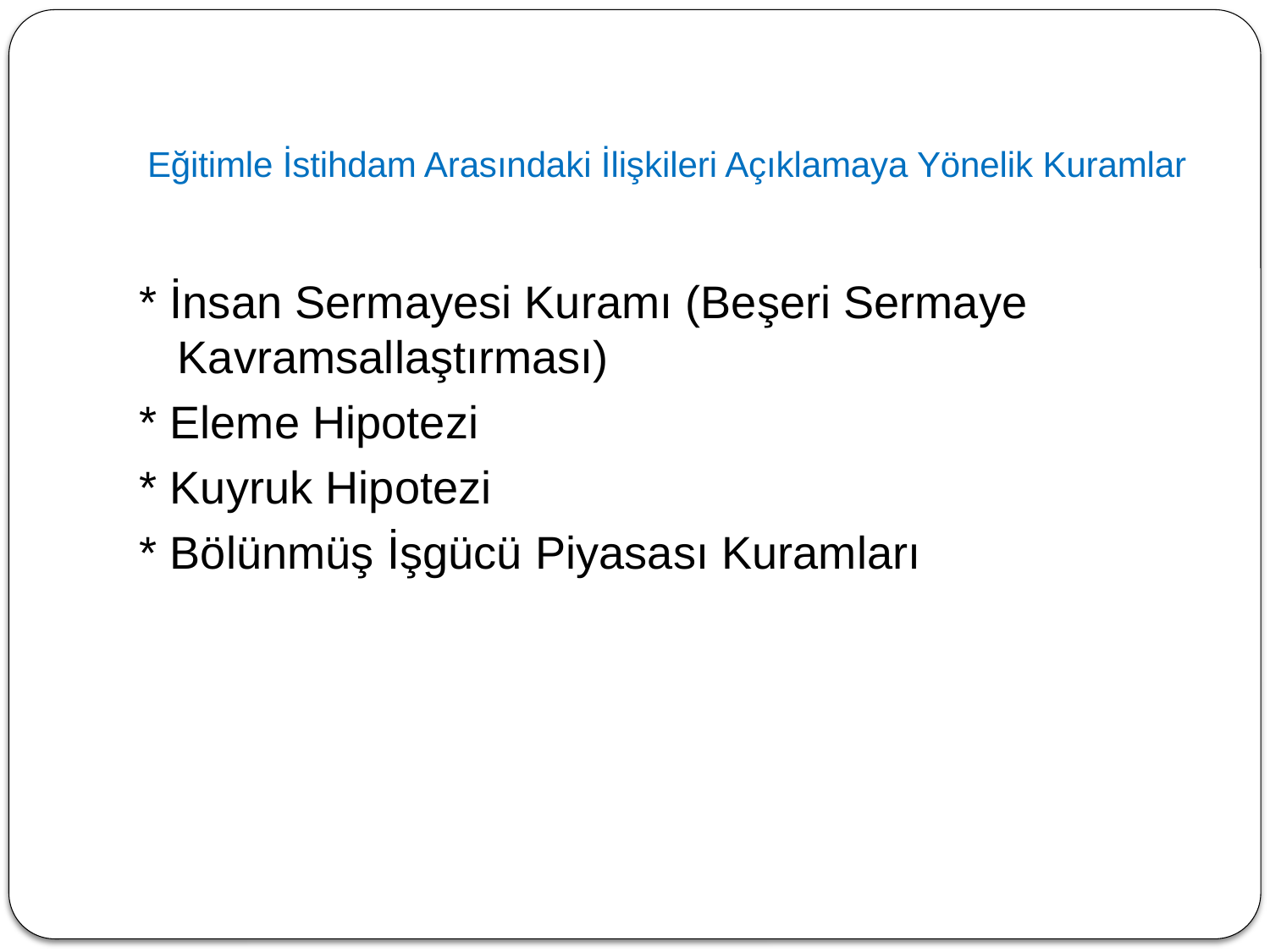

# Eğitimle İstihdam Arasındaki İlişkileri Açıklamaya Yönelik Kuramlar

* İnsan Sermayesi Kuramı (Beşeri Sermaye Kavramsallaştırması)
* Eleme Hipotezi
* Kuyruk Hipotezi
* Bölünmüş İşgücü Piyasası Kuramları